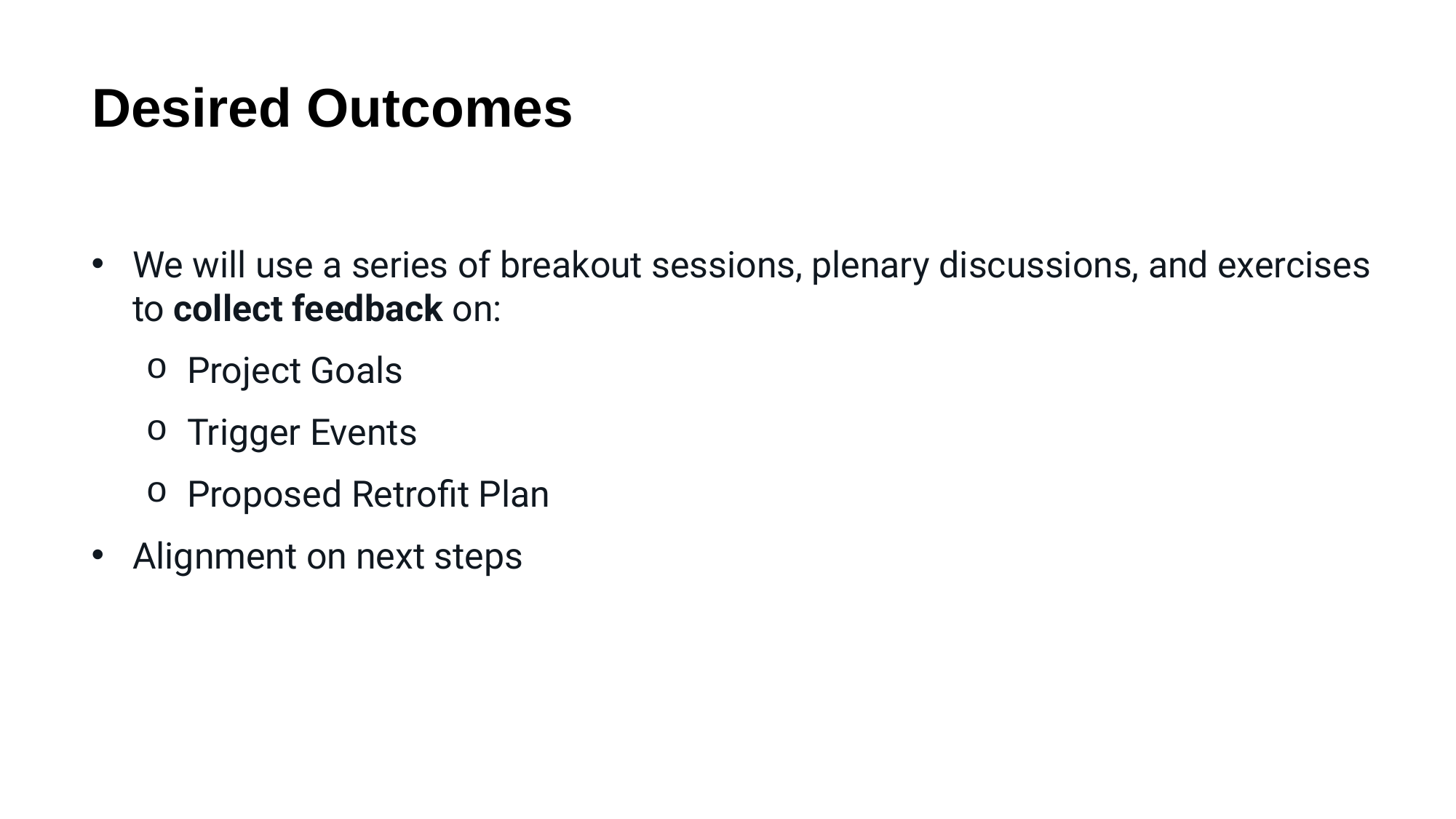

Desired Outcomes
We will use a series of breakout sessions, plenary discussions, and exercises to collect feedback on:
Project Goals
Trigger Events
Proposed Retrofit Plan
Alignment on next steps